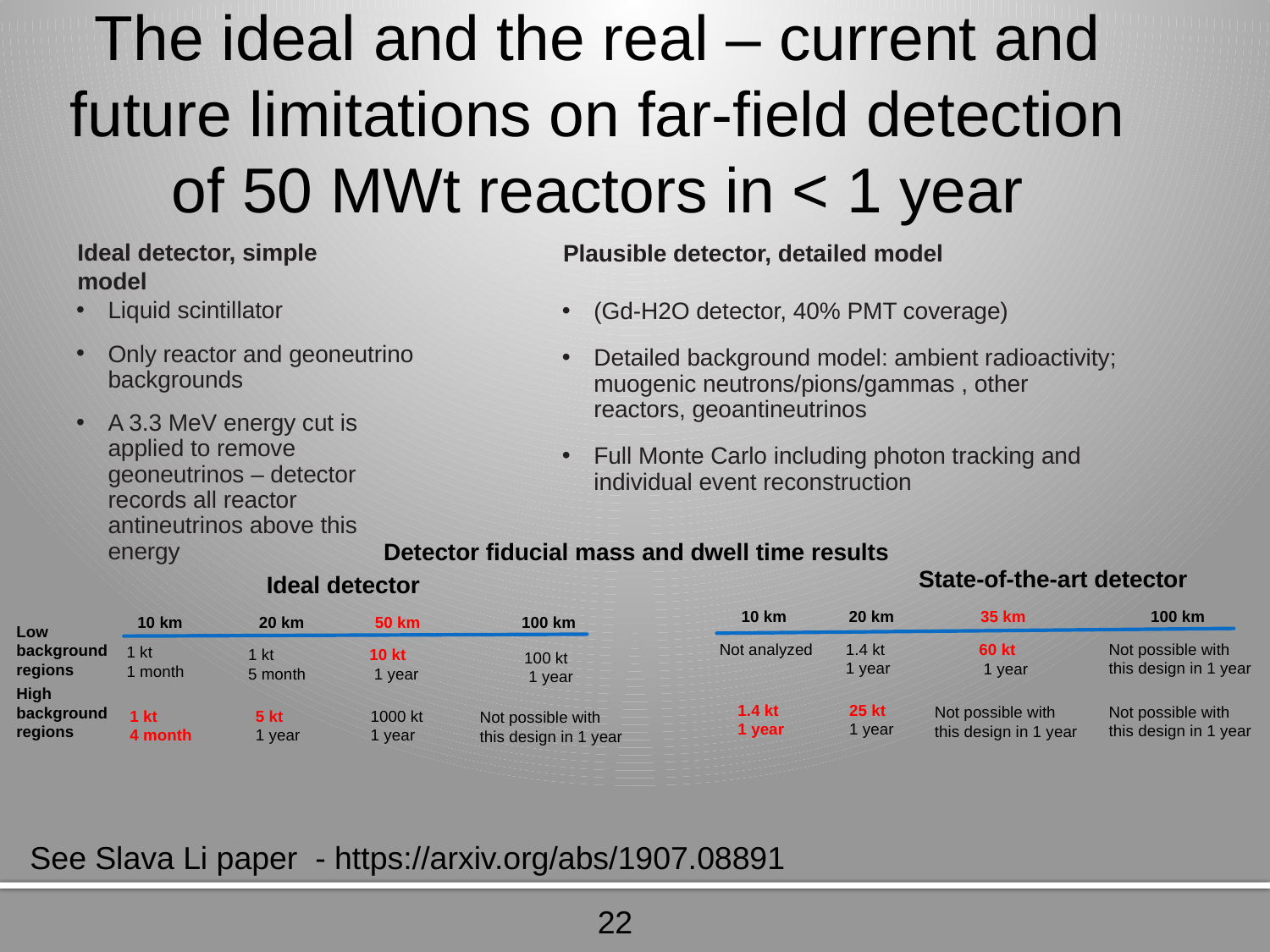

The ideal and the real – current and future limitations on far-field detection of 50 MWt reactors in < 1 year
Ideal detector, simple model
Plausible detector, detailed model
Liquid scintillator
Only reactor and geoneutrino backgrounds
A 3.3 MeV energy cut is applied to remove geoneutrinos – detector records all reactor antineutrinos above this energy
(Gd-H2O detector, 40% PMT coverage)
Detailed background model: ambient radioactivity; muogenic neutrons/pions/gammas , other reactors, geoantineutrinos
Full Monte Carlo including photon tracking and individual event reconstruction

Detector fiducial mass and dwell time results
State-of-the-art detector
Ideal detector
10 km
20 km
35 km
100 km
10 km
20 km
50 km
100 km
Low
background
regions
Not analyzed
1.4 kt
1 year
Not possible with
this design in 1 year
60 kt
 1 year
1 kt
1 month
1 kt
5 month
10 kt
 1 year
100 kt
 1 year
High
background
regions
1.4 kt
1 year
25 kt
1 year
Not possible with
this design in 1 year
Not possible with
this design in 1 year
1 kt
4 month
5 kt
1 year
1000 kt
1 year
Not possible with
this design in 1 year
See Slava Li paper  - https://arxiv.org/abs/1907.08891